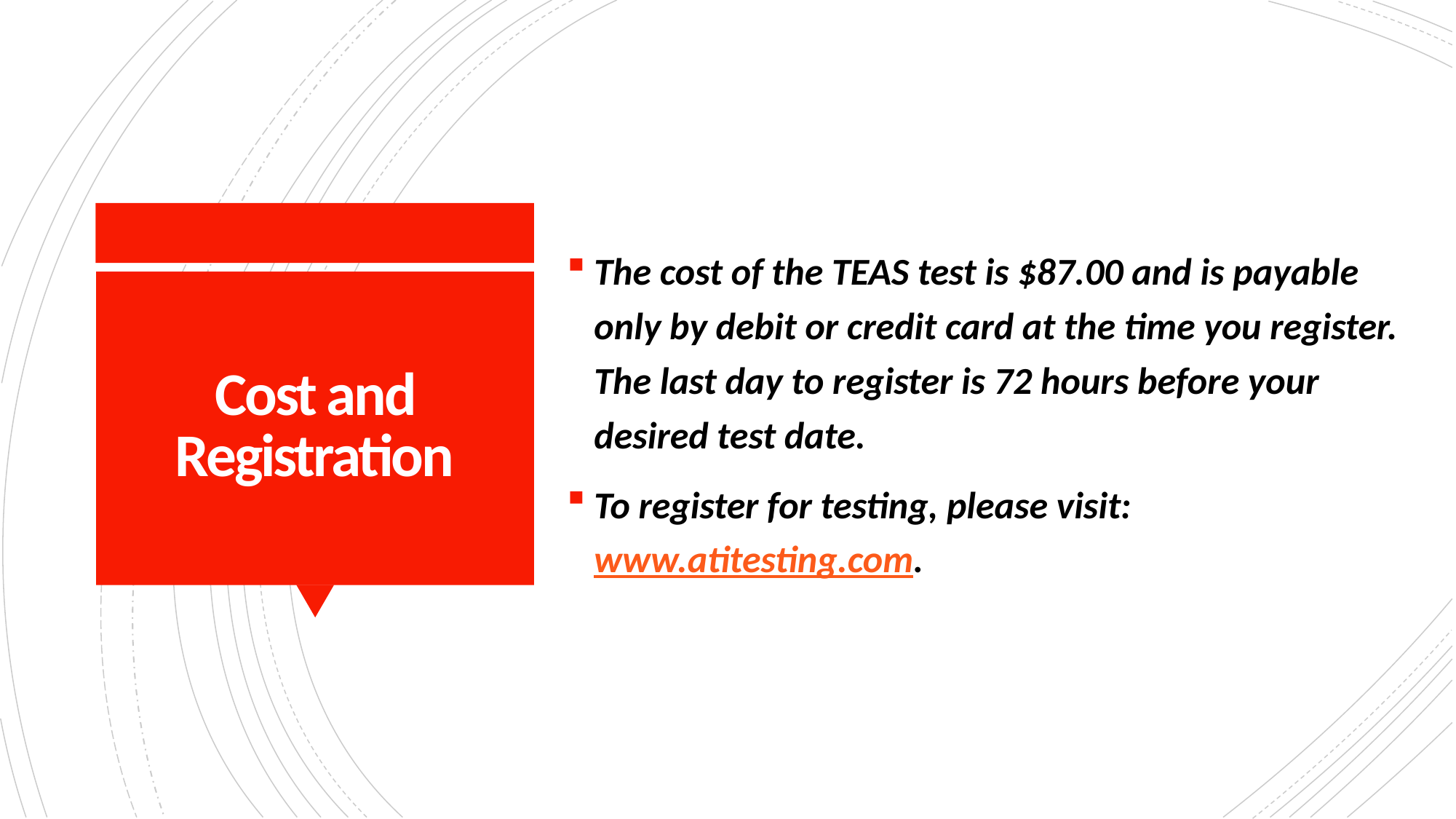

The cost of the TEAS test is $87.00 and is payable only by debit or credit card at the time you register. The last day to register is 72 hours before your desired test date.
To register for testing, please visit: www.atitesting.com.
# Cost and Registration